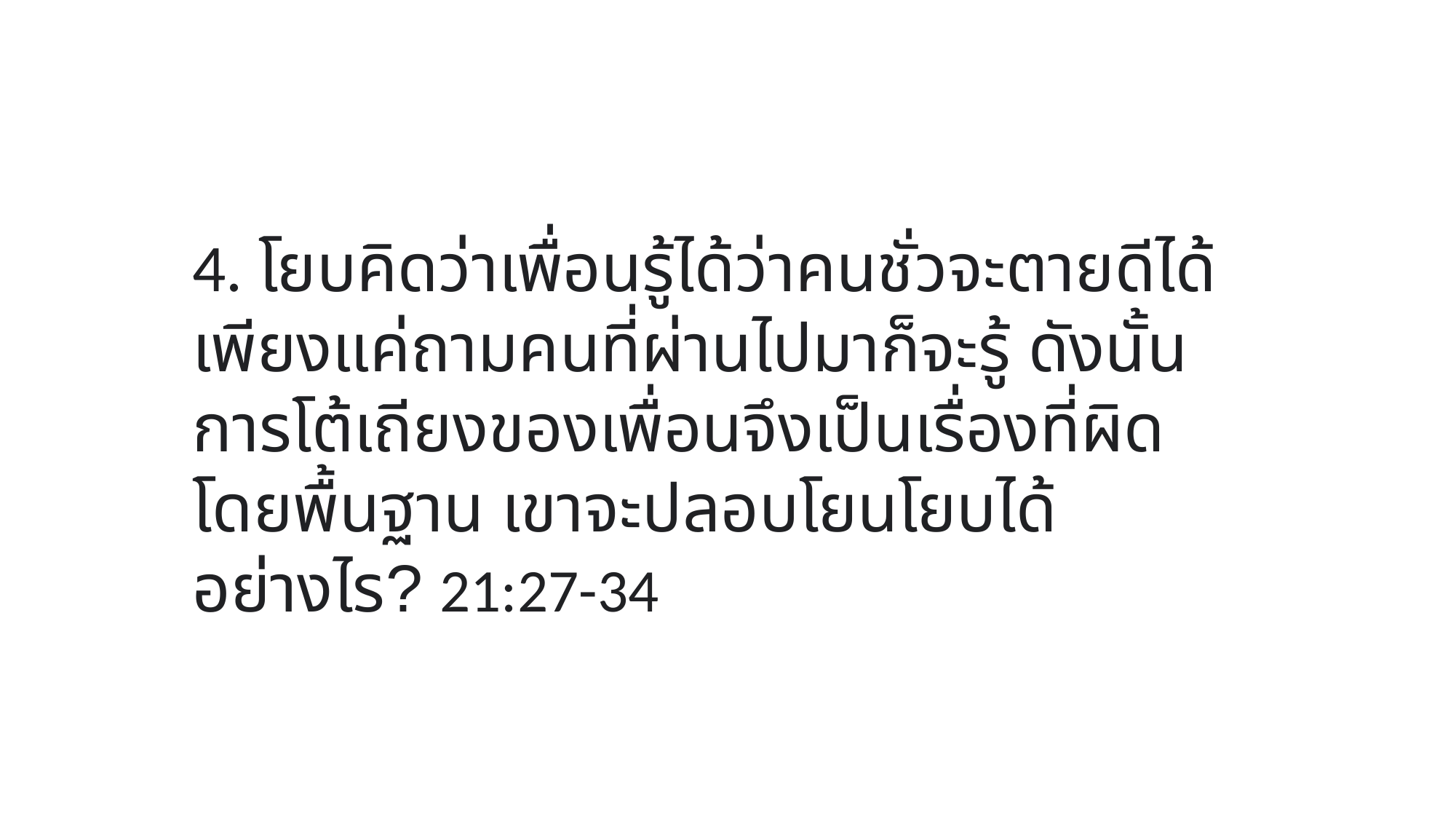

4. โยบคิดว่าเพื่อนรู้ได้ว่าคนชั่วจะตายดีได้ เพียงแค่ถามคนที่ผ่านไปมาก็จะรู้ ดังนั้น การโต้เถียงของเพื่อนจึงเป็นเรื่องที่ผิดโดยพื้นฐาน เขาจะปลอบโยนโยบได้อย่างไร? 21:27-34